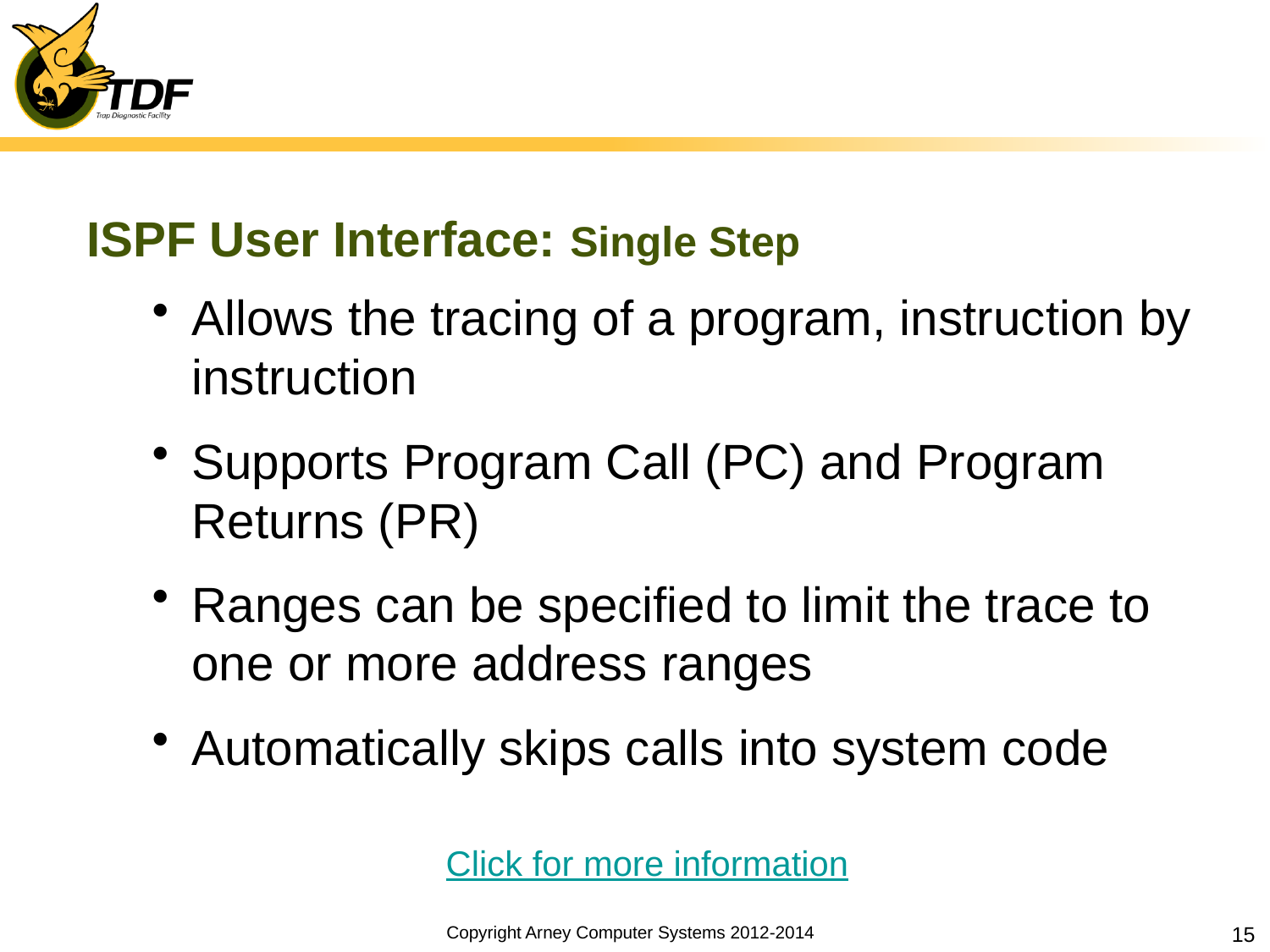

# ISPF User Interface: Single Step
Allows the tracing of a program, instruction by instruction
Supports Program Call (PC) and Program Returns (PR)
Ranges can be specified to limit the trace to one or more address ranges
Automatically skips calls into system code
Click for more information

Copyright Arney Computer Systems 2012-2014
15